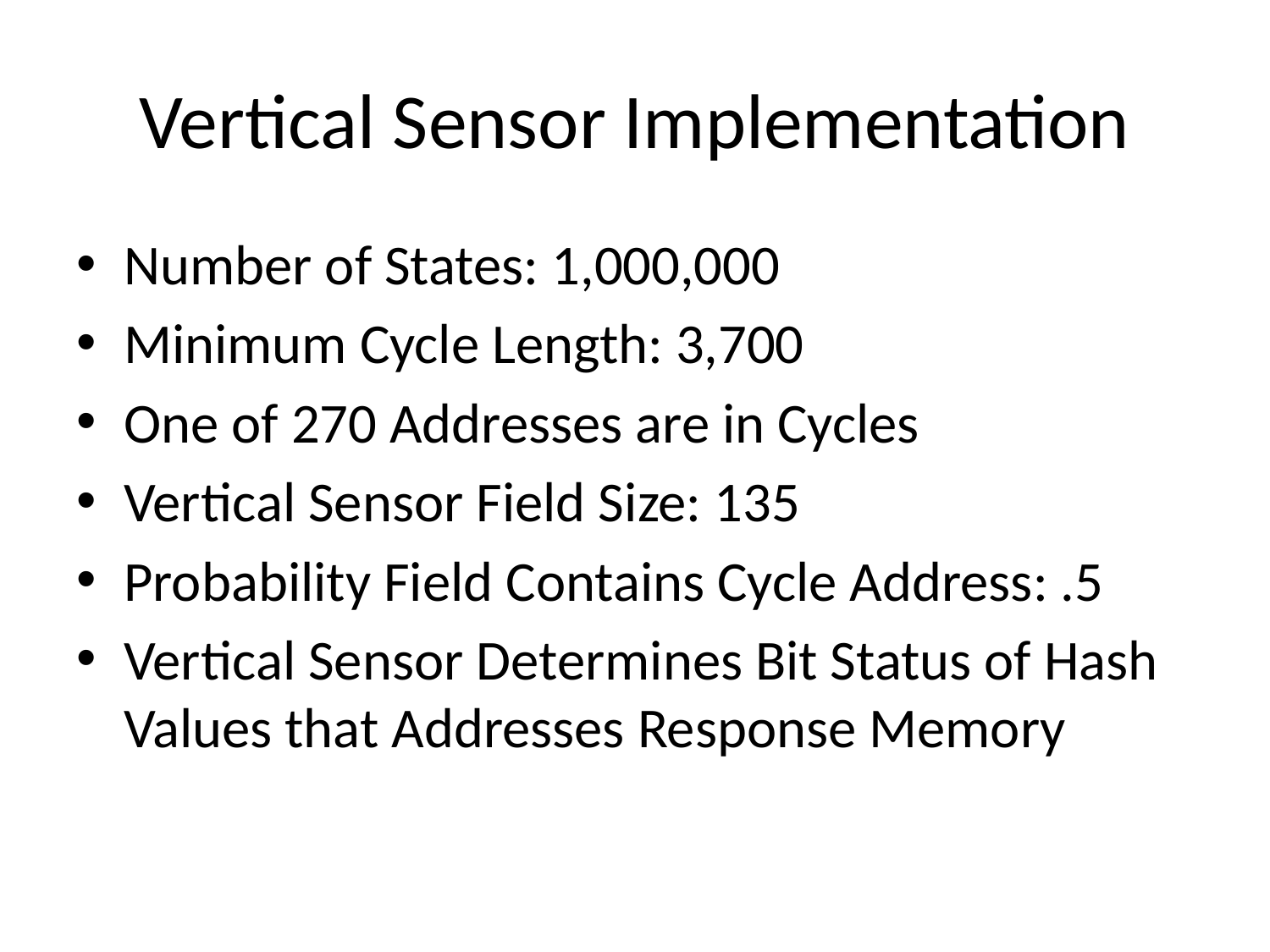

# Vertical Sensor Implementation
Number of States: 1,000,000
Minimum Cycle Length: 3,700
One of 270 Addresses are in Cycles
Vertical Sensor Field Size: 135
Probability Field Contains Cycle Address: .5
Vertical Sensor Determines Bit Status of Hash Values that Addresses Response Memory